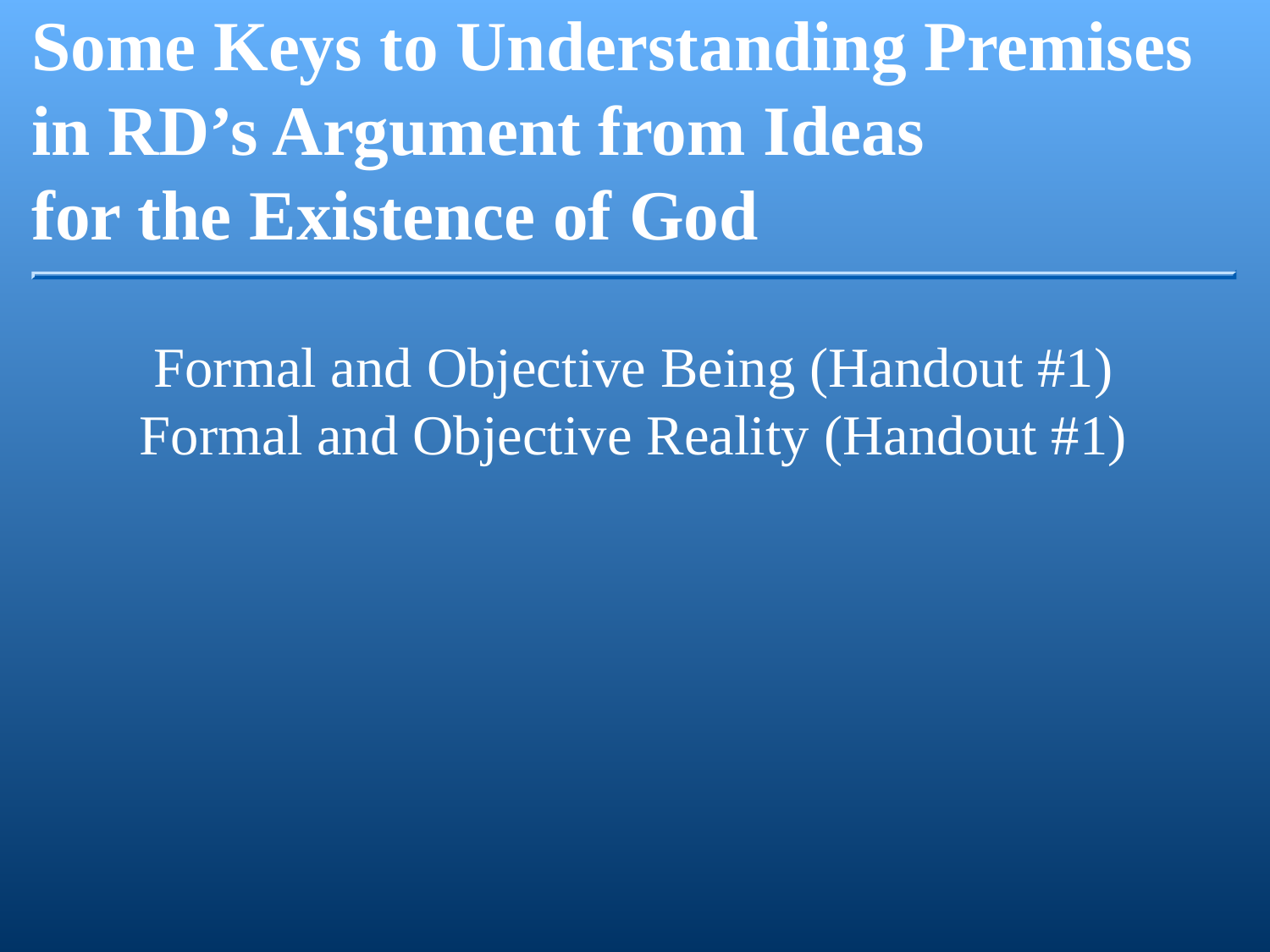

Some Keys to Understanding Premises
in RD’s Argument from Ideas
for the Existence of God

Formal and Objective Being (Handout #1)
Formal and Objective Reality (Handout #1)